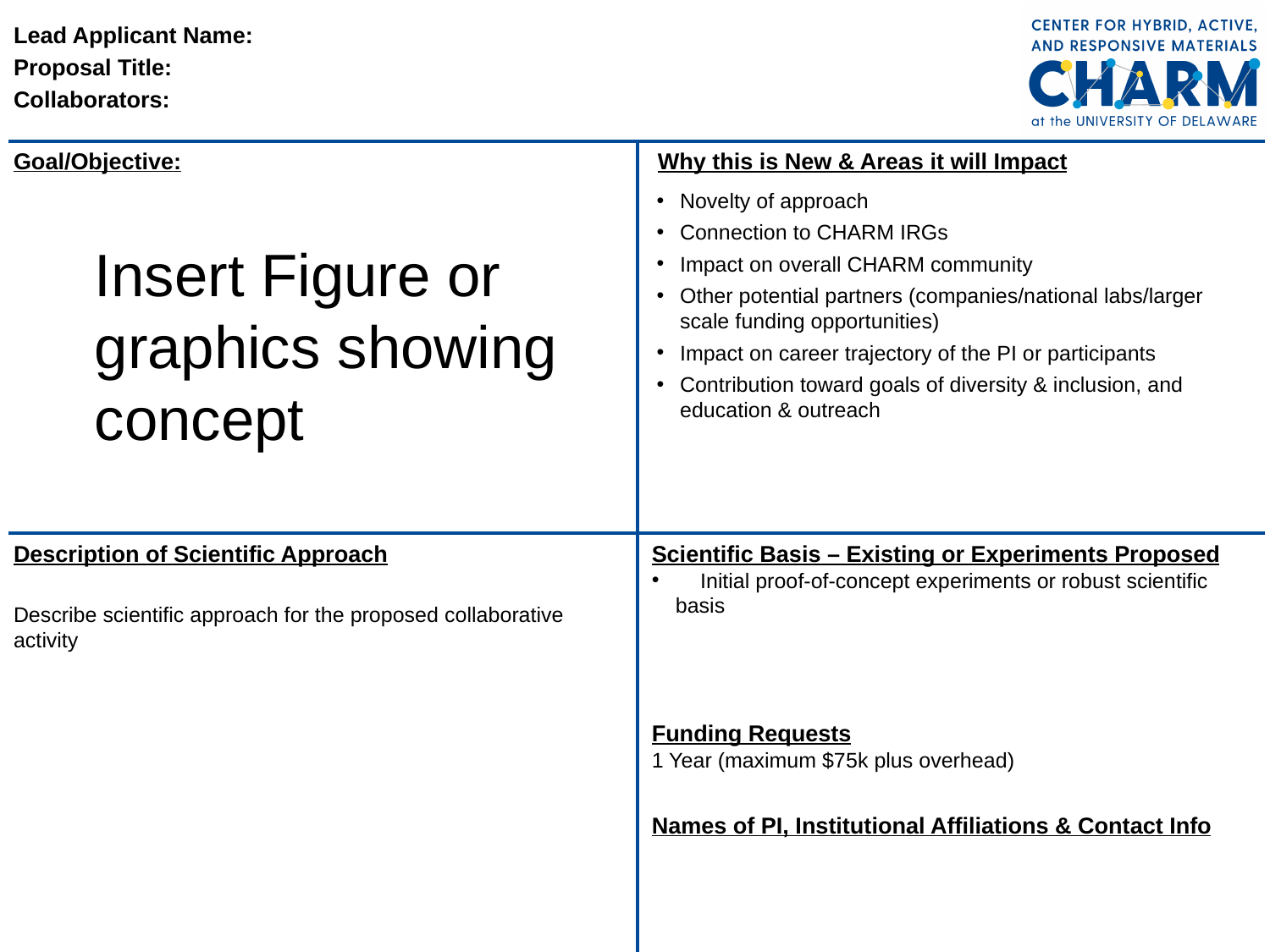

Lead Applicant Name:
Proposal Title:
Collaborators:
Goal/Objective:
Why this is New & Areas it will Impact
Novelty of approach
Connection to CHARM IRGs
Impact on overall CHARM community
Other potential partners (companies/national labs/larger scale funding opportunities)
Impact on career trajectory of the PI or participants
Contribution toward goals of diversity & inclusion, and education & outreach
Insert Figure or graphics showing concept
Description of Scientific Approach

Describe scientific approach for the proposed collaborative activity
Scientific Basis – Existing or Experiments Proposed
	Initial proof-of-concept experiments or robust scientific basis

Funding Requests
1 Year (maximum $75k plus overhead)

Names of PI, Institutional Affiliations & Contact Info